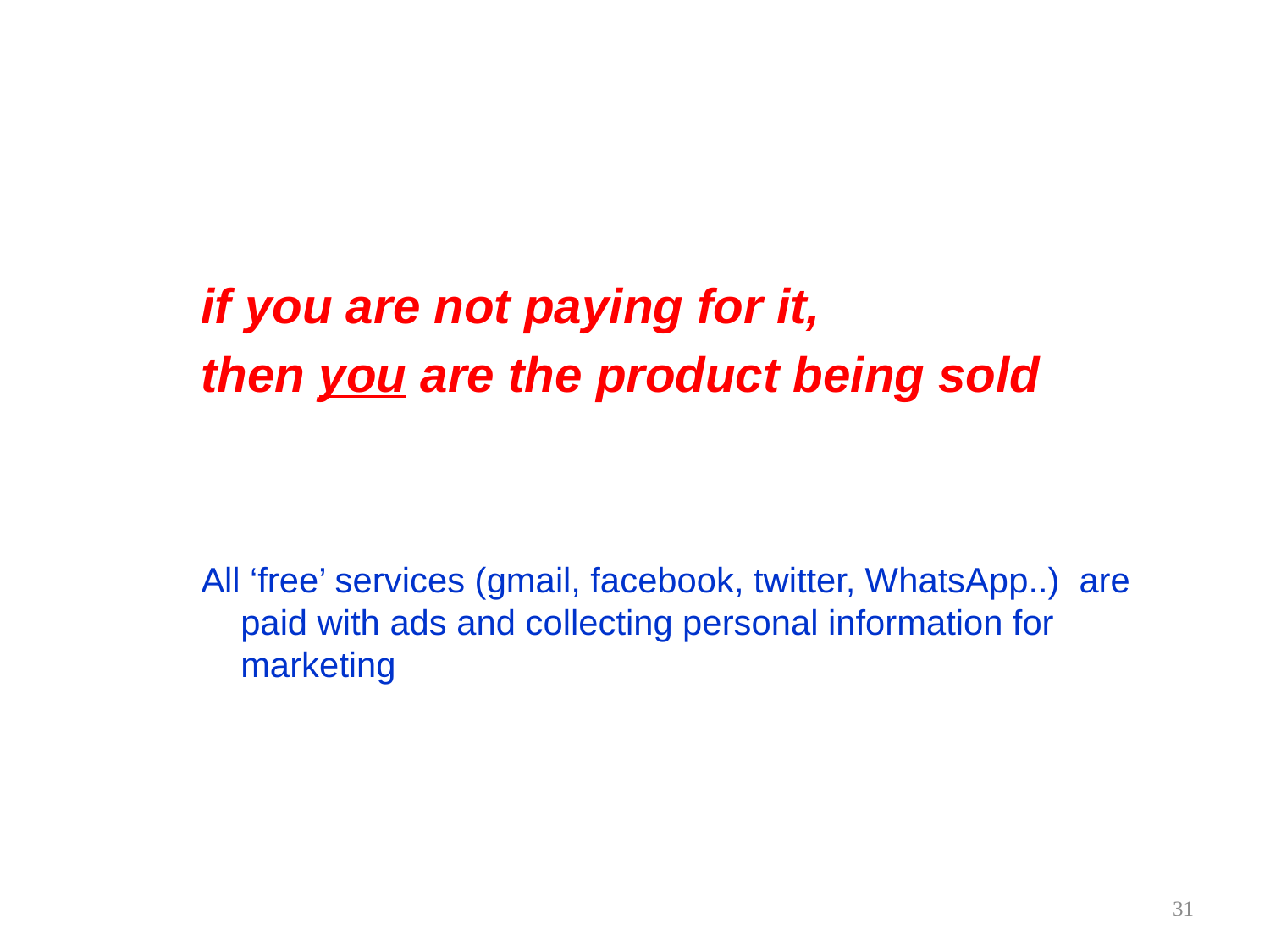

#

if you are not paying for it,
then you are the product being sold

All ‘free’ services (gmail, facebook, twitter, WhatsApp..)  are paid with ads and collecting personal information for marketing

31